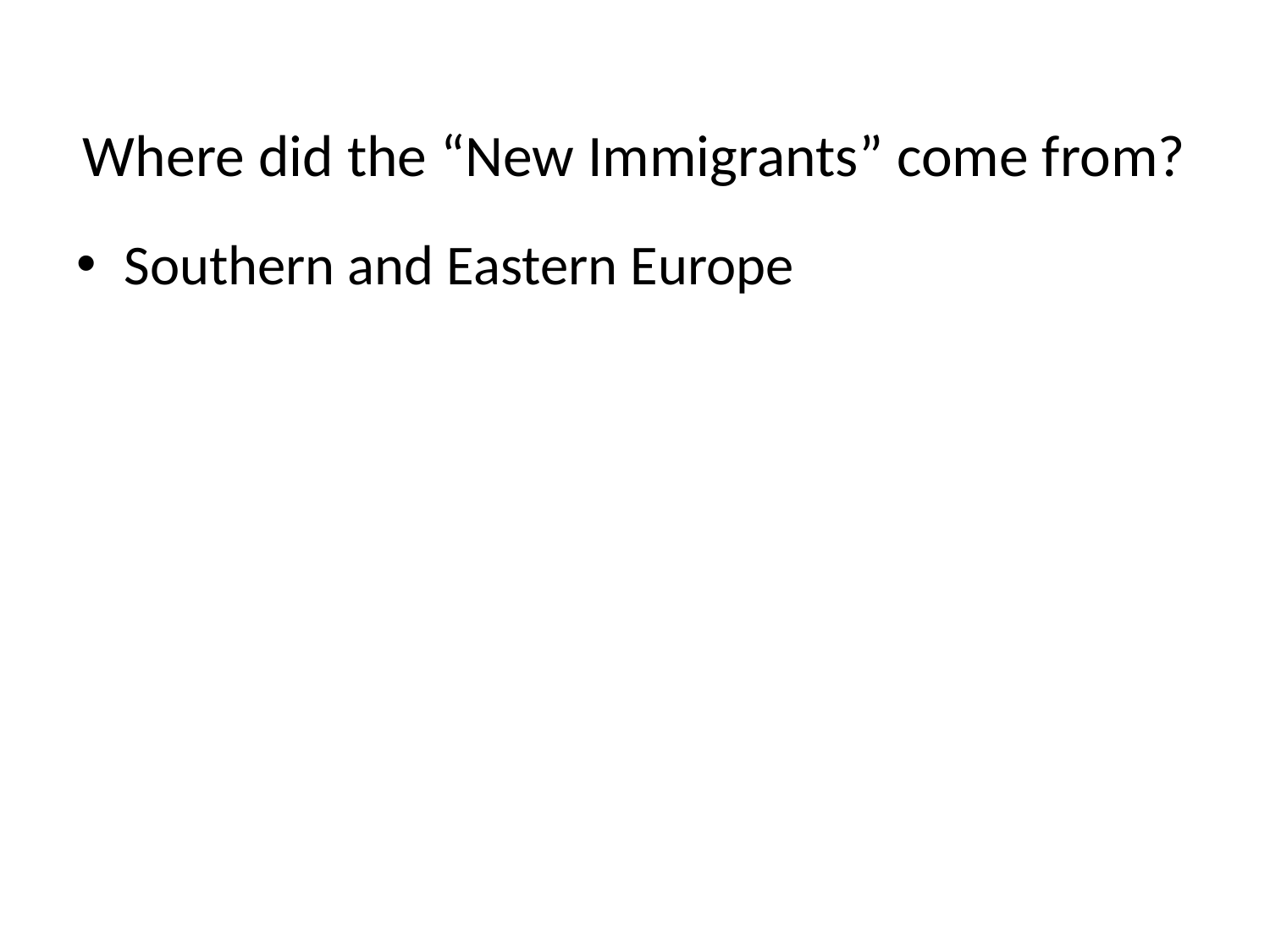

# Where did the “New Immigrants” come from?
Southern and Eastern Europe